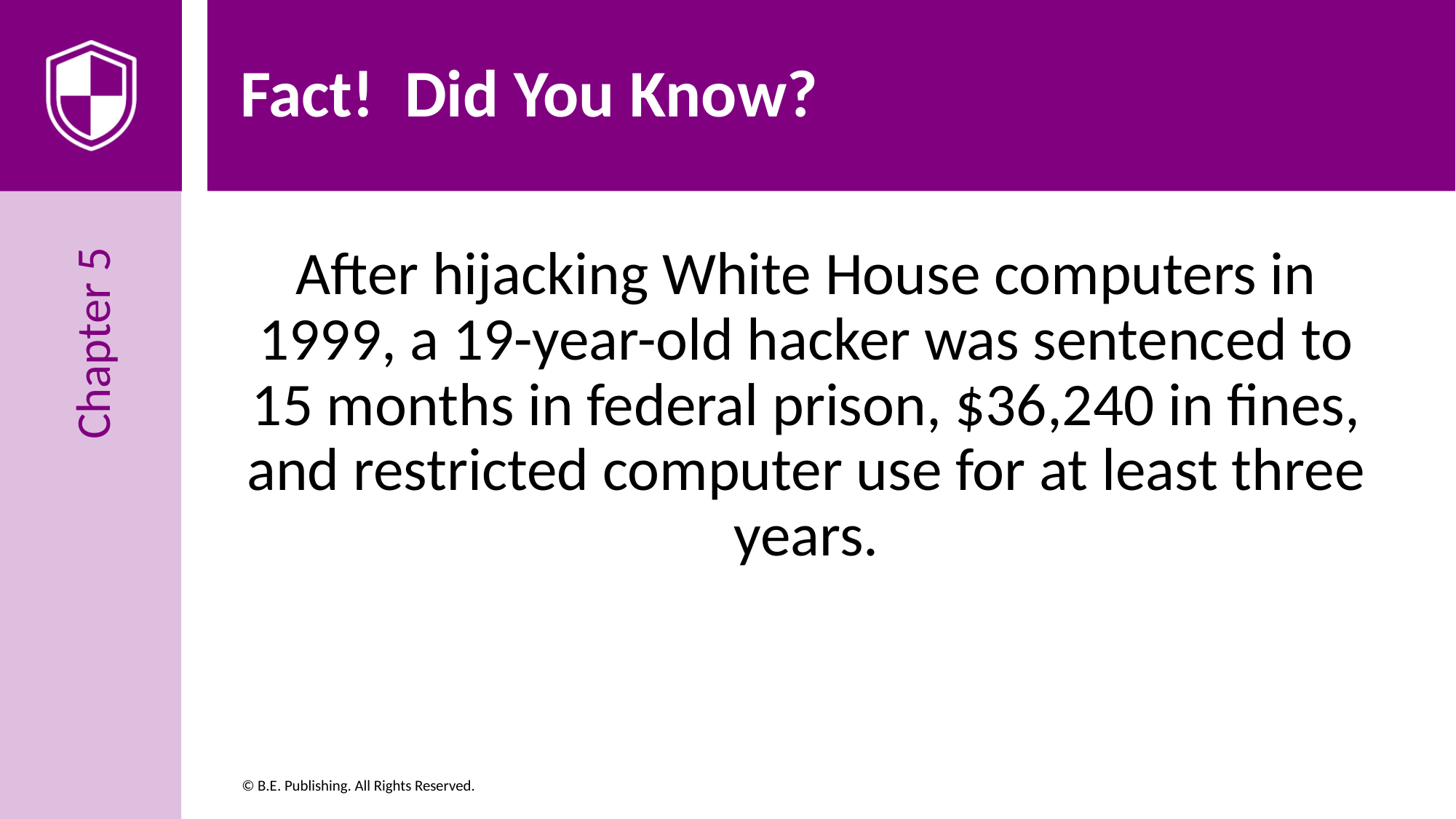

# Fact!  Did You Know?
After hijacking White House computers in 1999, a 19-year-old hacker was sentenced to 15 months in federal prison, $36,240 in fines, and restricted computer use for at least three years.